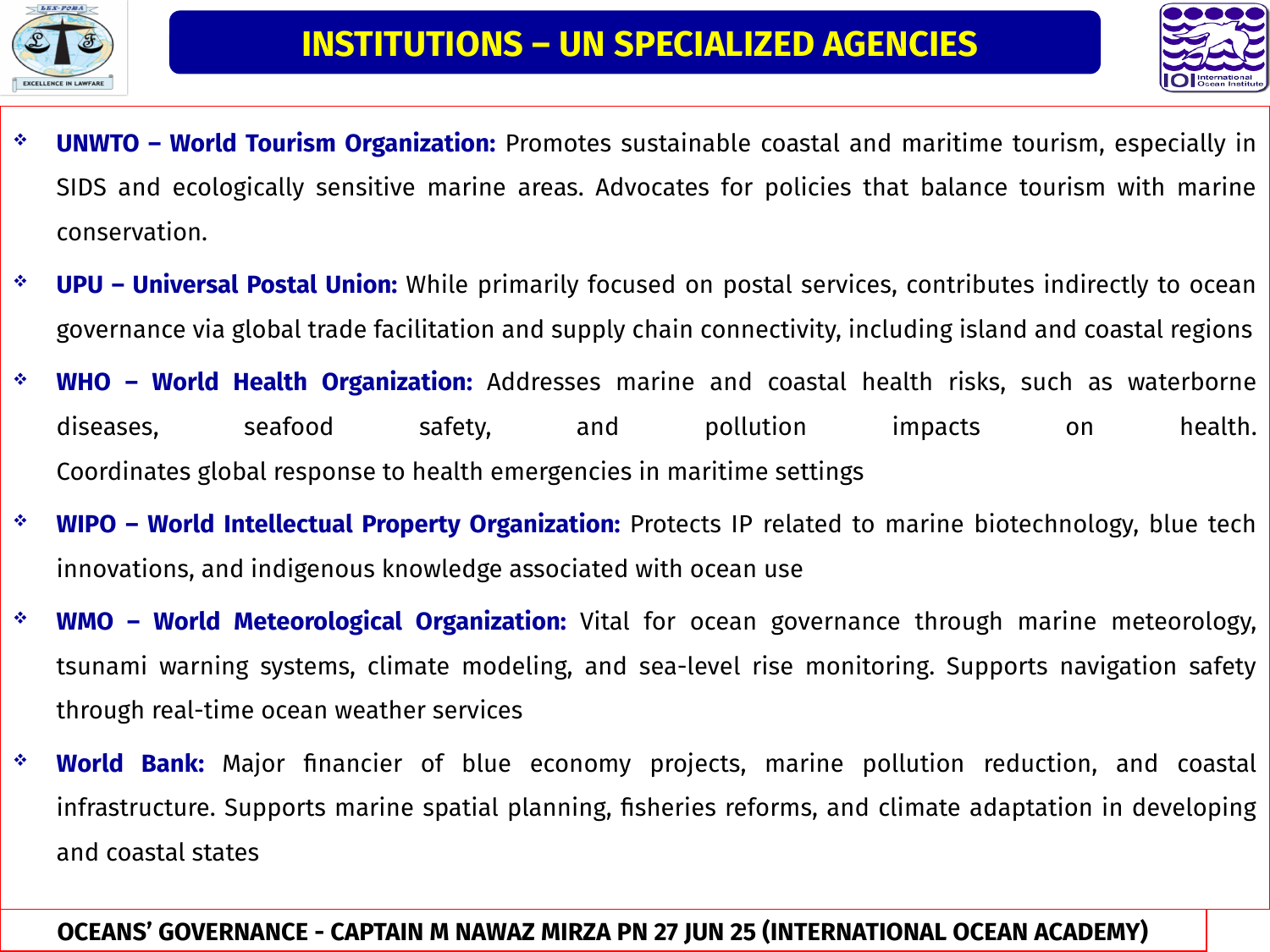

INSTITUTIONS – UN SPECIALIZED AGENCIES
UNWTO – World Tourism Organization: Promotes sustainable coastal and maritime tourism, especially in SIDS and ecologically sensitive marine areas. Advocates for policies that balance tourism with marine conservation.
UPU – Universal Postal Union: While primarily focused on postal services, contributes indirectly to ocean governance via global trade facilitation and supply chain connectivity, including island and coastal regions
WHO – World Health Organization: Addresses marine and coastal health risks, such as waterborne diseases, seafood safety, and pollution impacts on health.
Coordinates global response to health emergencies in maritime settings
WIPO – World Intellectual Property Organization: Protects IP related to marine biotechnology, blue tech innovations, and indigenous knowledge associated with ocean use
WMO – World Meteorological Organization: Vital for ocean governance through marine meteorology, tsunami warning systems, climate modeling, and sea-level rise monitoring. Supports navigation safety through real-time ocean weather services
World Bank: Major financier of blue economy projects, marine pollution reduction, and coastal infrastructure. Supports marine spatial planning, fisheries reforms, and climate adaptation in developing and coastal states